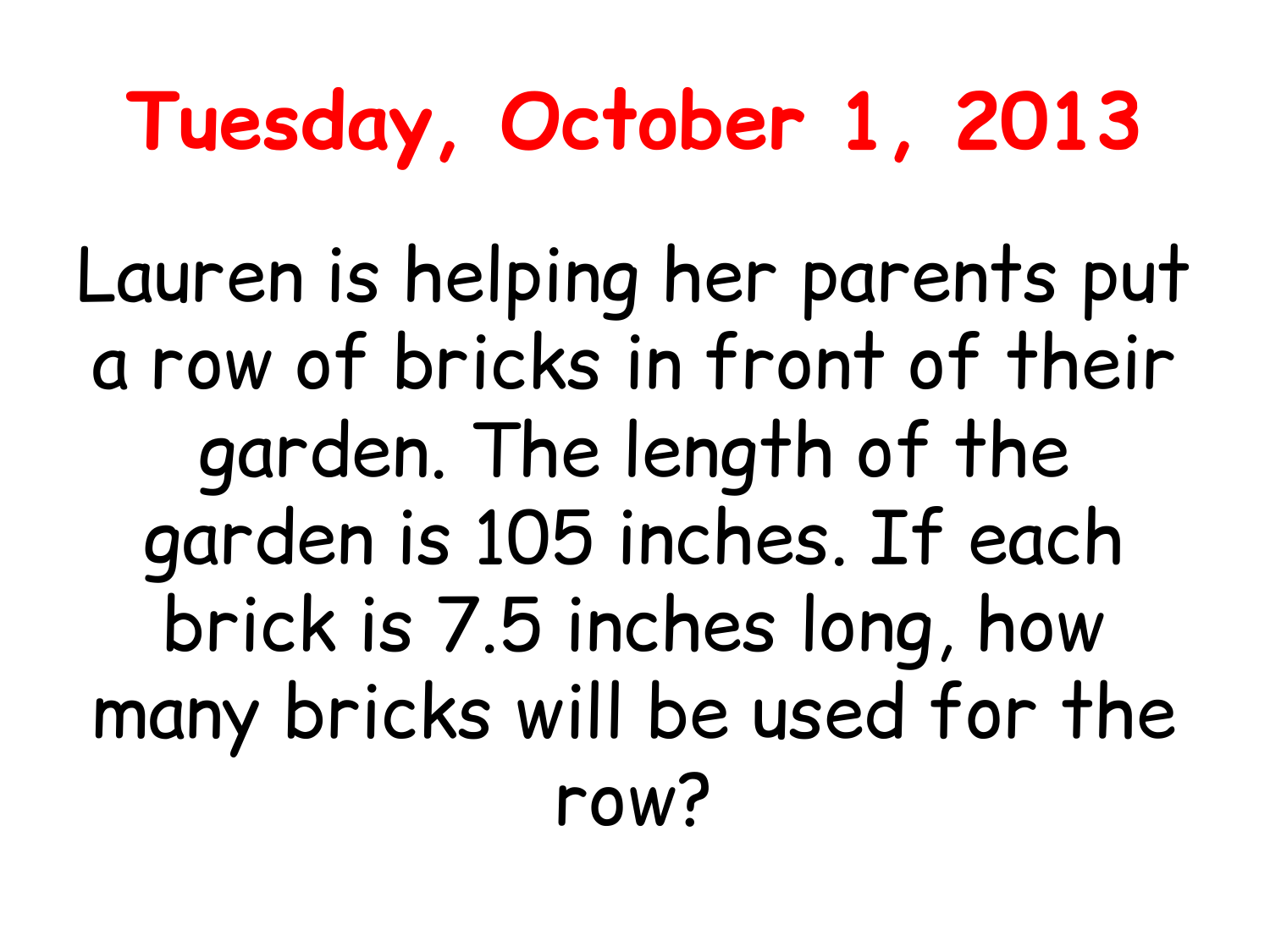

# Tuesday, October 1, 2013
Lauren is helping her parents put a row of bricks in front of their garden. The length of the garden is 105 inches. If each brick is 7.5 inches long, how many bricks will be used for the row?